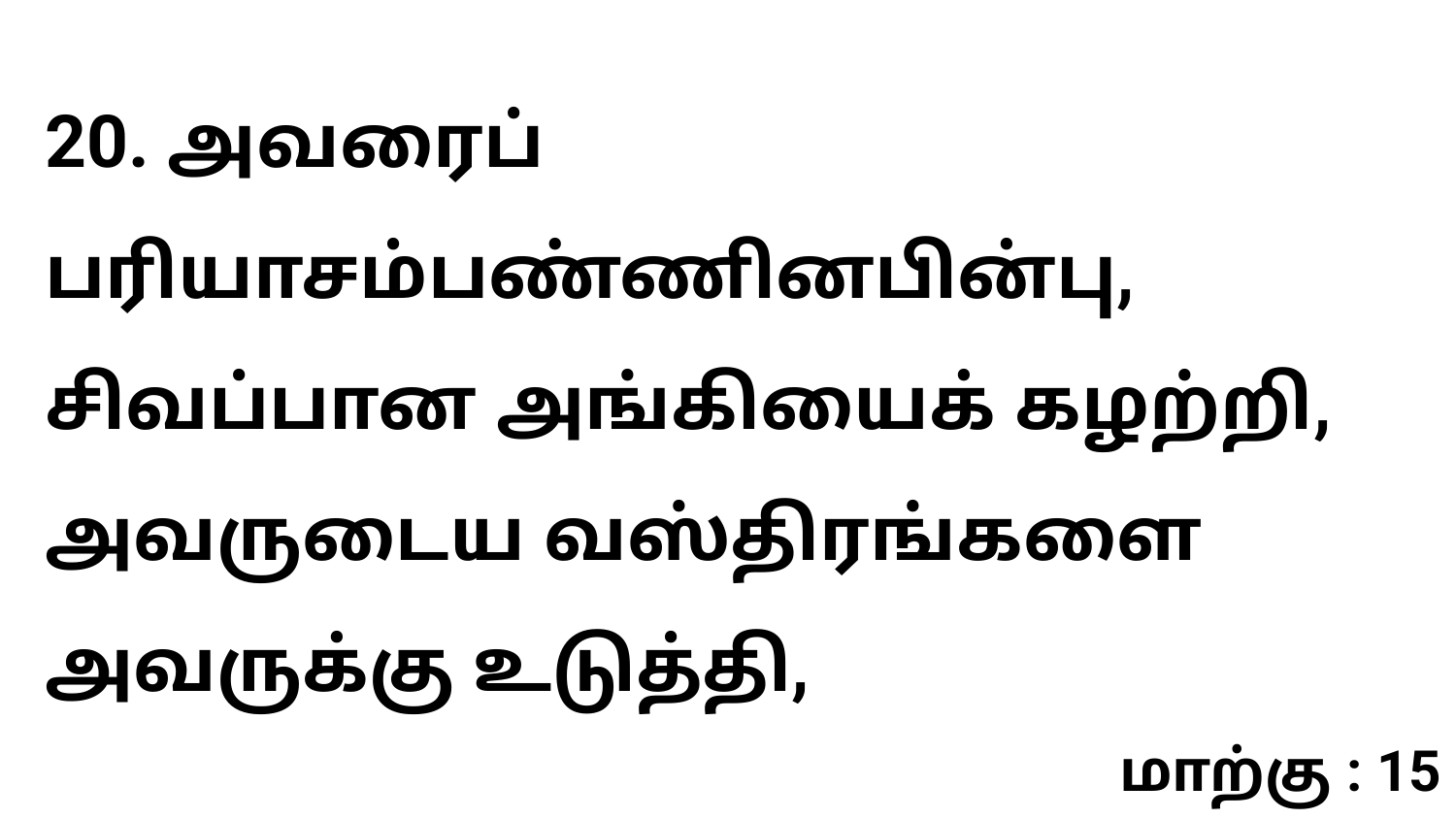

20. அவரைப் பரியாசம்பண்ணினபின்பு, சிவப்பான அங்கியைக் கழற்றி, அவருடைய வஸ்திரங்களை அவருக்கு உடுத்தி,
மாற்கு : 15